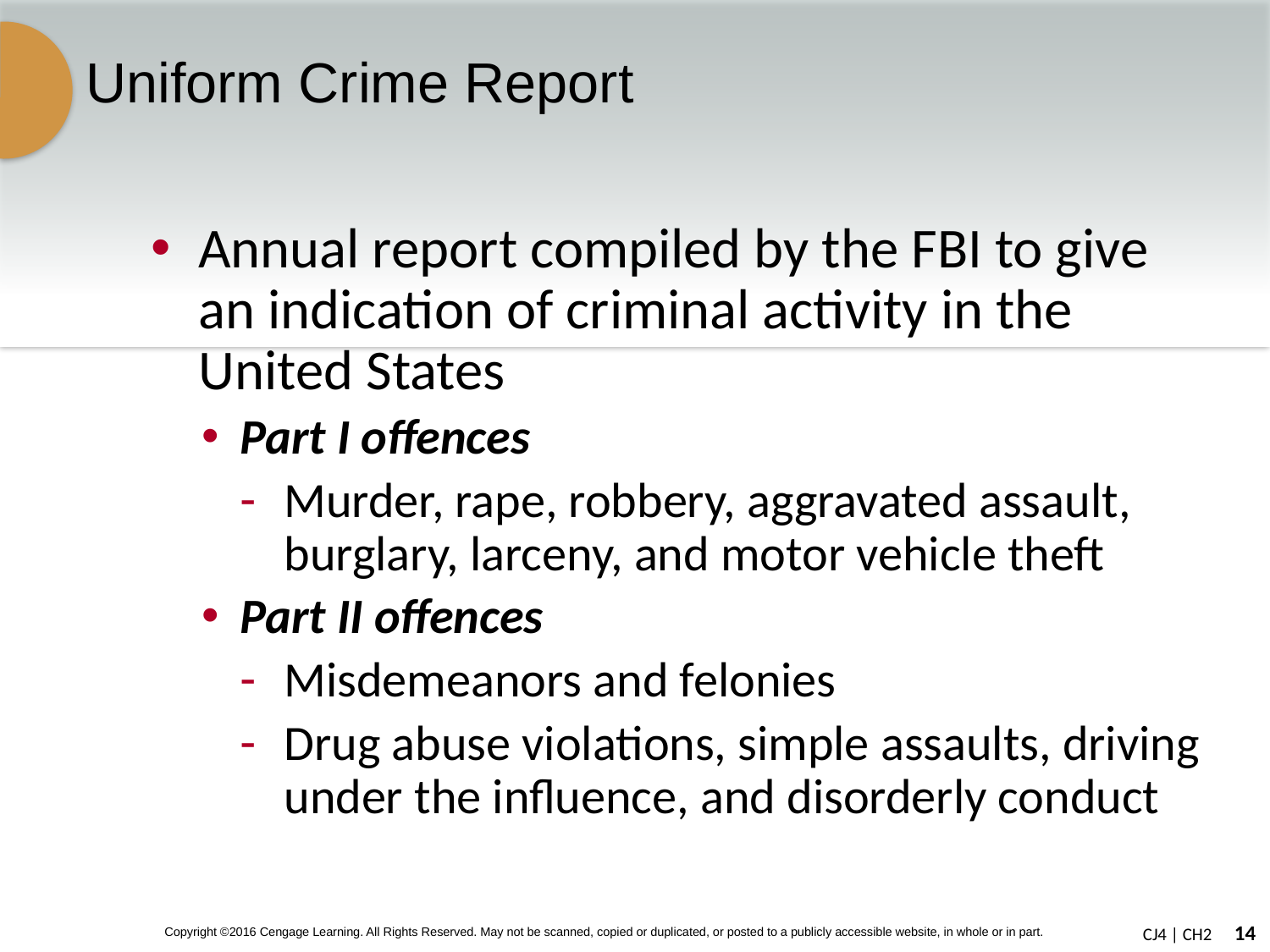

# Uniform Crime Report
Annual report compiled by the FBI to give an indication of criminal activity in the United States
Part I offences
Murder, rape, robbery, aggravated assault, burglary, larceny, and motor vehicle theft
Part II offences
Misdemeanors and felonies
Drug abuse violations, simple assaults, driving under the influence, and disorderly conduct